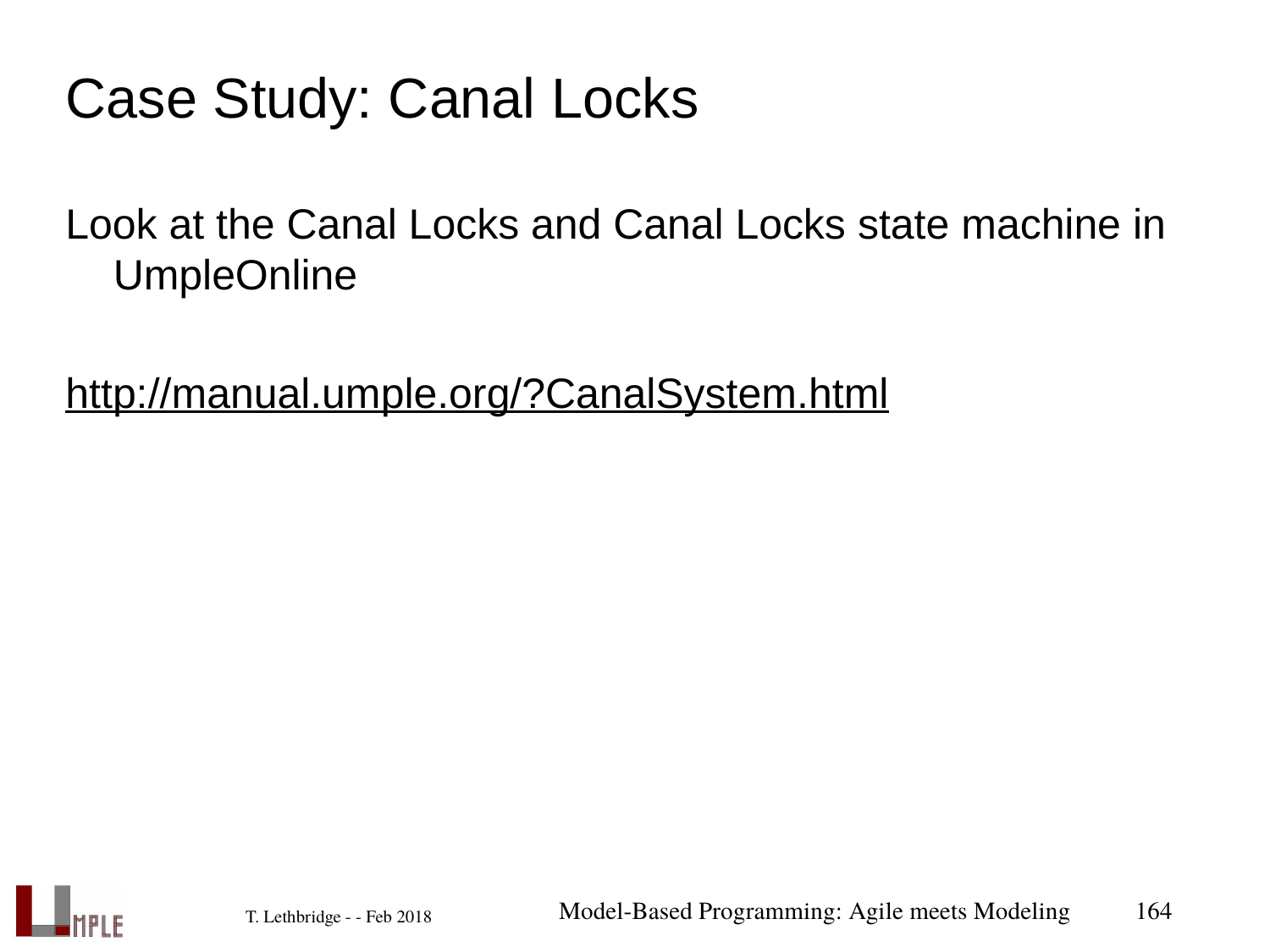

# Case Study: Canal Locks
Look at the Canal Locks and Canal Locks state machine in UmpleOnline

http://manual.umple.org/?CanalSystem.html
Model-Based Programming: Agile meets Modeling
164
T. Lethbridge - - Feb 2018